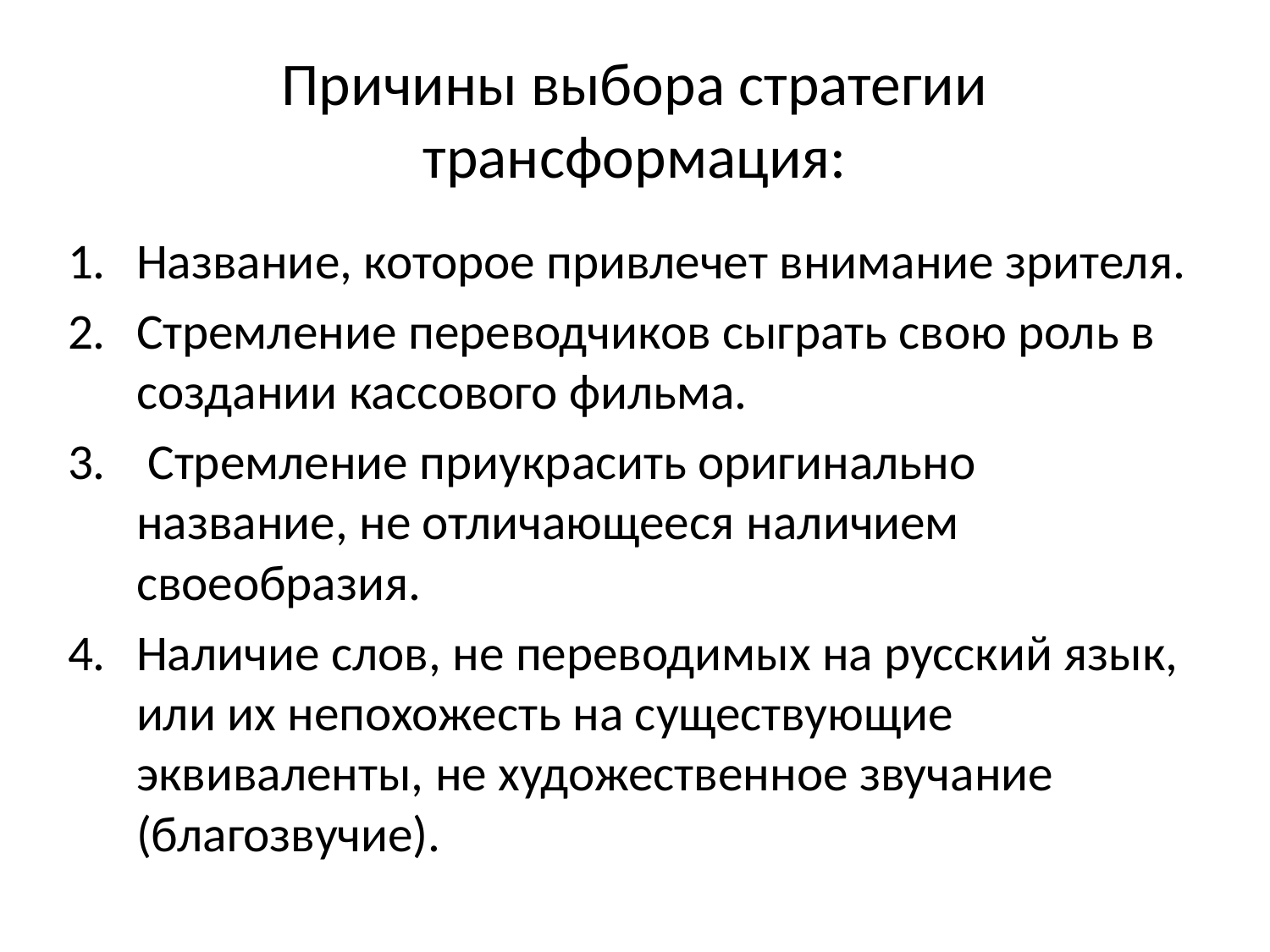

# Причины выбора стратегии трансформация:
Название, которое привлечет внимание зрителя.
Стремление переводчиков сыграть свою роль в создании кассового фильма.
 Стремление приукрасить оригинально название, не отличающееся наличием своеобразия.
Наличие слов, не переводимых на русский язык, или их непохожесть на существующие эквиваленты, не художественное звучание (благозвучие).